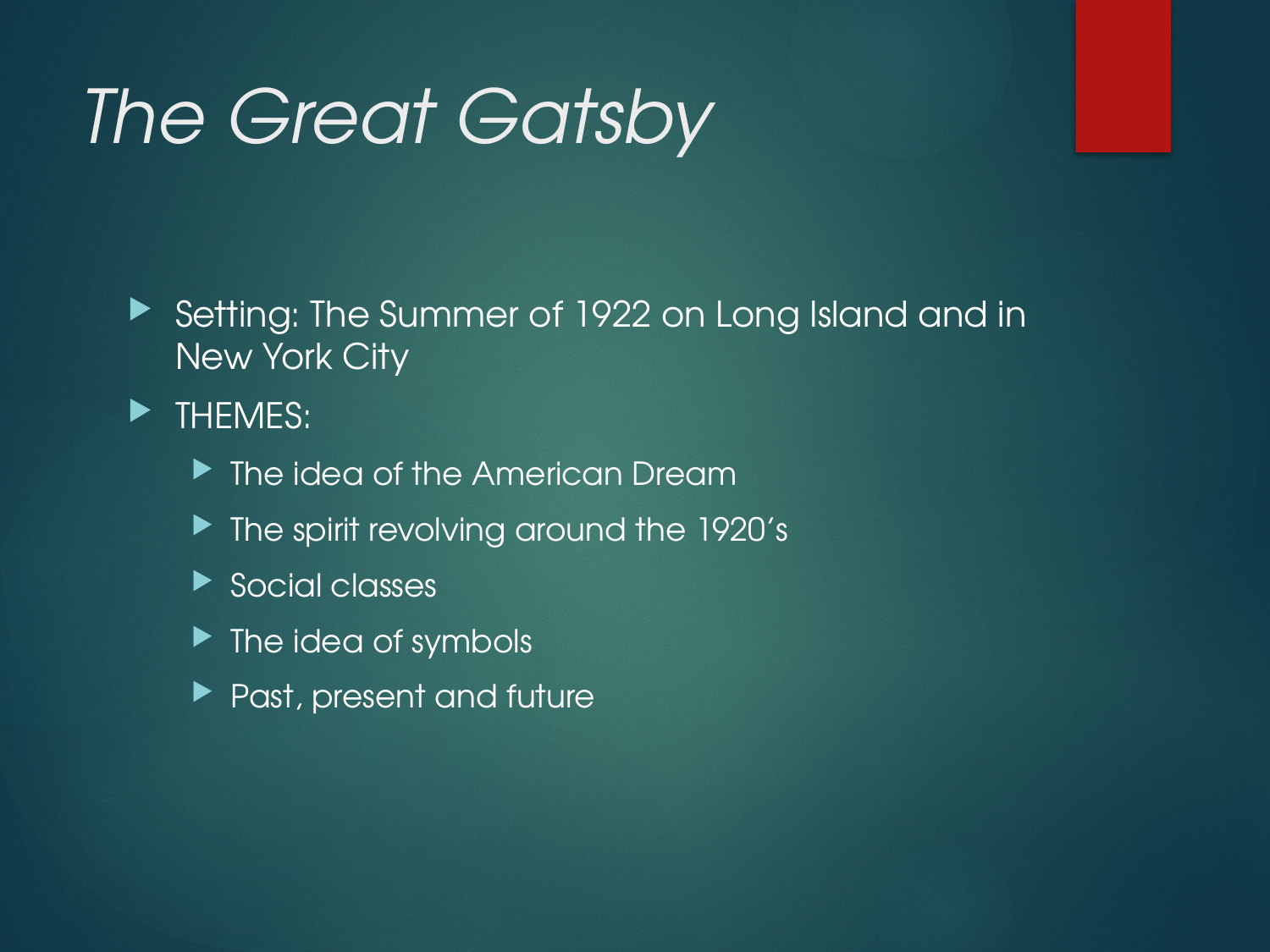

# The Great Gatsby
Setting: The Summer of 1922 on Long Island and in New York City
THEMES:
The idea of the American Dream
The spirit revolving around the 1920’s
Social classes
The idea of symbols
Past, present and future